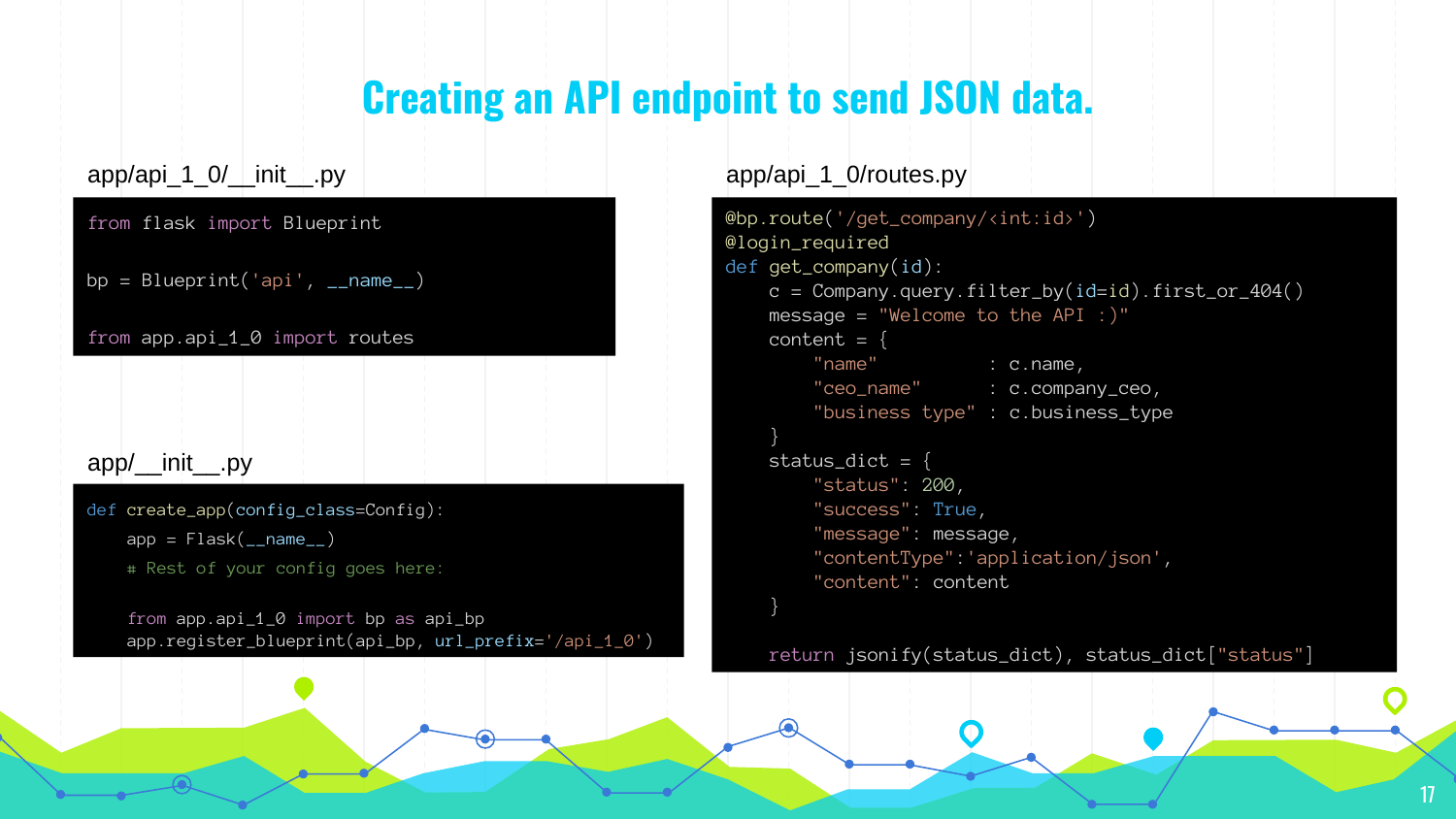

# Creating an API endpoint to send JSON data.
app/api_1_0/routes.py
app/api_1_0/__init__.py
from flask import Blueprint

bp = Blueprint('api', __name__)

from app.api_1_0 import routes
@bp.route('/get_company/<int:id>')
@login_required
def get_company(id):
    c = Company.query.filter_by(id=id).first_or_404()
    message = "Welcome to the API :)"
    content = {
        "name"          : c.name,
        "ceo_name"      : c.company_ceo,
        "business type" : c.business_type
    }
    status_dict = {
        "status": 200,
        "success": True,
        "message": message,
        "contentType":'application/json',
        "content": content
    }

    return jsonify(status_dict), status_dict["status"]
app/__init__.py
def create_app(config_class=Config):
    app = Flask(__name__)
    # Rest of your config goes here:

    from app.api_1_0 import bp as api_bp
    app.register_blueprint(api_bp, url_prefix='/api_1_0')
17